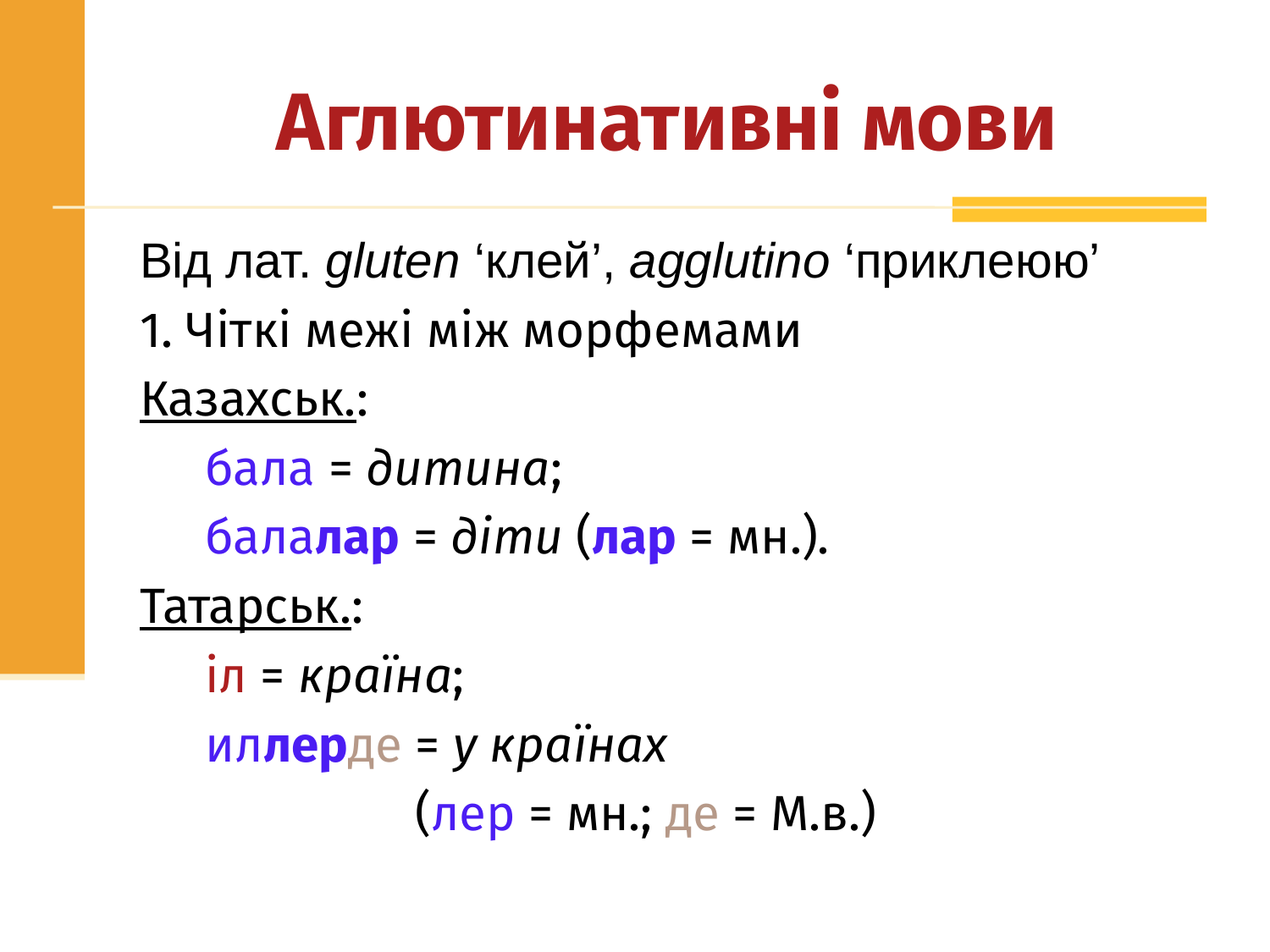

# Аглютинативні мови
Від лат. gluten ‘клей’, agglutino ‘приклеюю’
1. Чіткі межі між морфемами
Казахськ.:
     бала = дитина;
     балалар = діти (лар = мн.).
Татарськ.:
     іл = країна;
     иллерде = у країнах
                     (лер = мн.; де = М.в.)